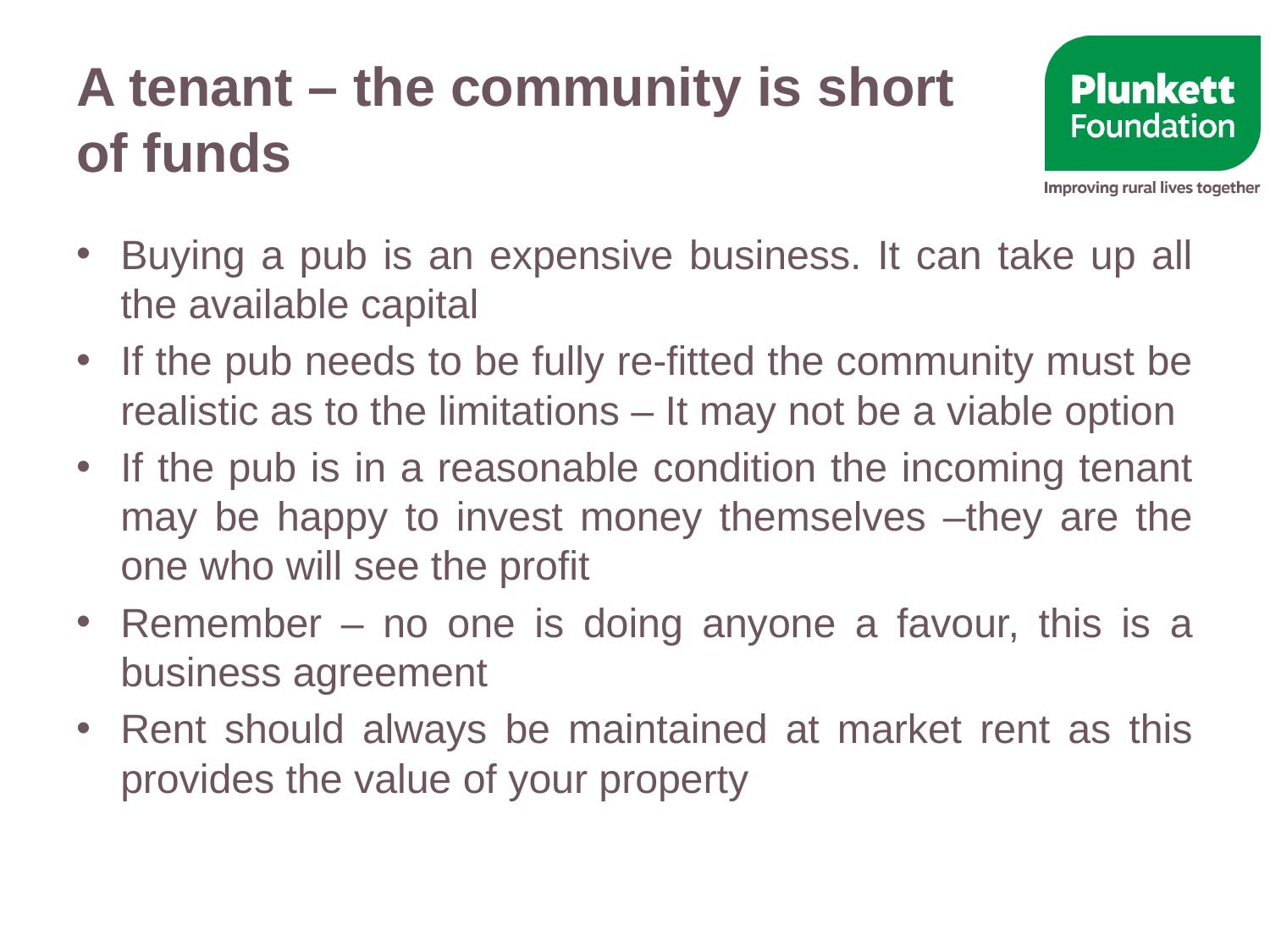

# A tenant – the community is short of funds
Buying a pub is an expensive business. It can take up all the available capital
If the pub needs to be fully re-fitted the community must be realistic as to the limitations – It may not be a viable option
If the pub is in a reasonable condition the incoming tenant may be happy to invest money themselves –they are the one who will see the profit
Remember – no one is doing anyone a favour, this is a business agreement
Rent should always be maintained at market rent as this provides the value of your property